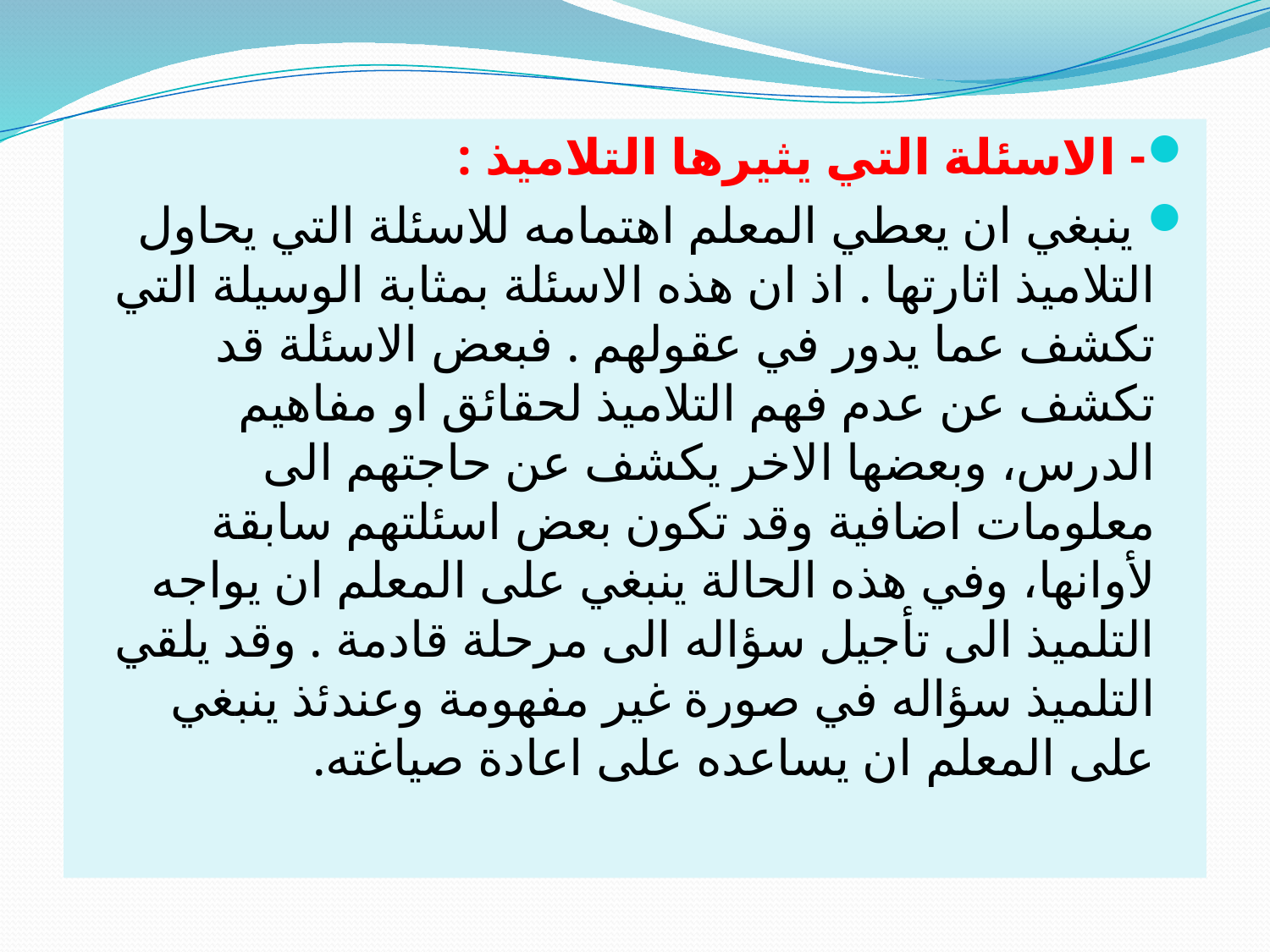

- الاسئلة التي يثيرها التلاميذ :
 ينبغي ان يعطي المعلم اهتمامه للاسئلة التي يحاول التلاميذ اثارتها . اذ ان هذه الاسئلة بمثابة الوسيلة التي تكشف عما يدور في عقولهم . فبعض الاسئلة قد تكشف عن عدم فهم التلاميذ لحقائق او مفاهيم الدرس، وبعضها الاخر يكشف عن حاجتهم الى معلومات اضافية وقد تكون بعض اسئلتهم سابقة لأوانها، وفي هذه الحالة ينبغي على المعلم ان يواجه التلميذ الى تأجيل سؤاله الى مرحلة قادمة . وقد يلقي التلميذ سؤاله في صورة غير مفهومة وعندئذ ينبغي على المعلم ان يساعده على اعادة صياغته.